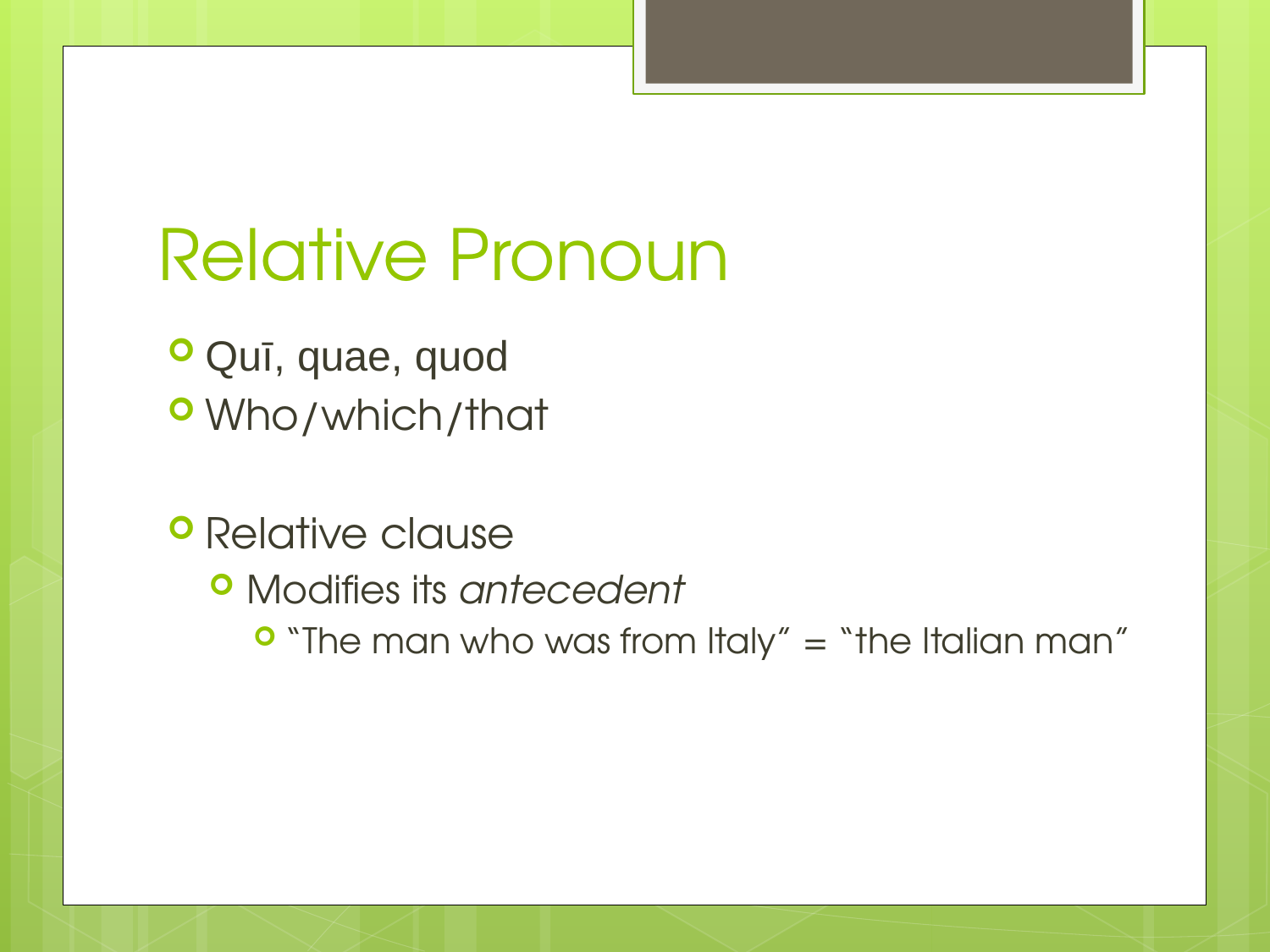

# Relative Pronoun
Quī, quae, quod
Who/which/that

Relative clause
Modifies its antecedent
“The man who was from Italy” = “the Italian man”